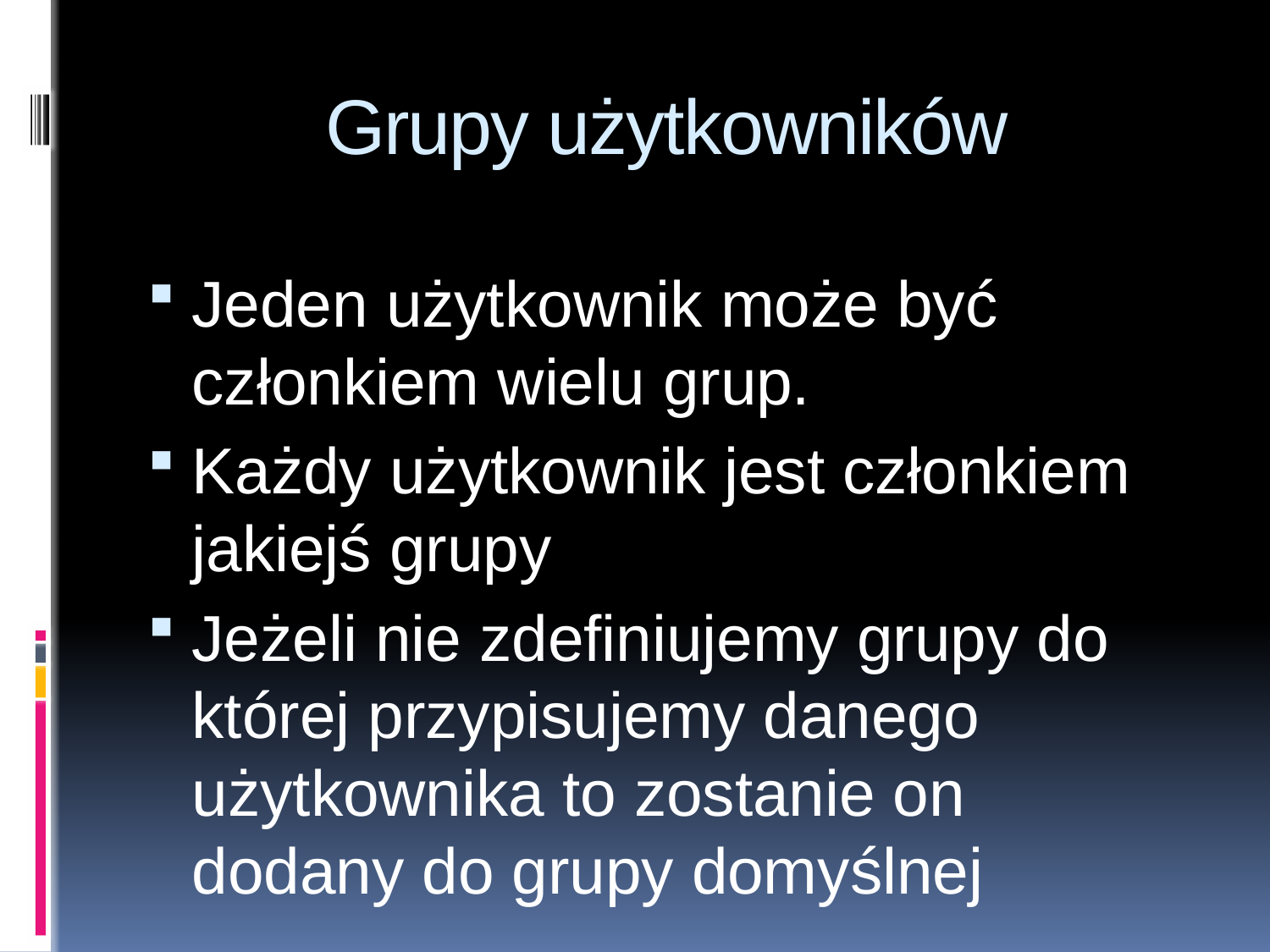

# Grupy użytkowników
Jeden użytkownik może być członkiem wielu grup.
Każdy użytkownik jest członkiem jakiejś grupy
Jeżeli nie zdefiniujemy grupy do której przypisujemy danego użytkownika to zostanie on dodany do grupy domyślnej